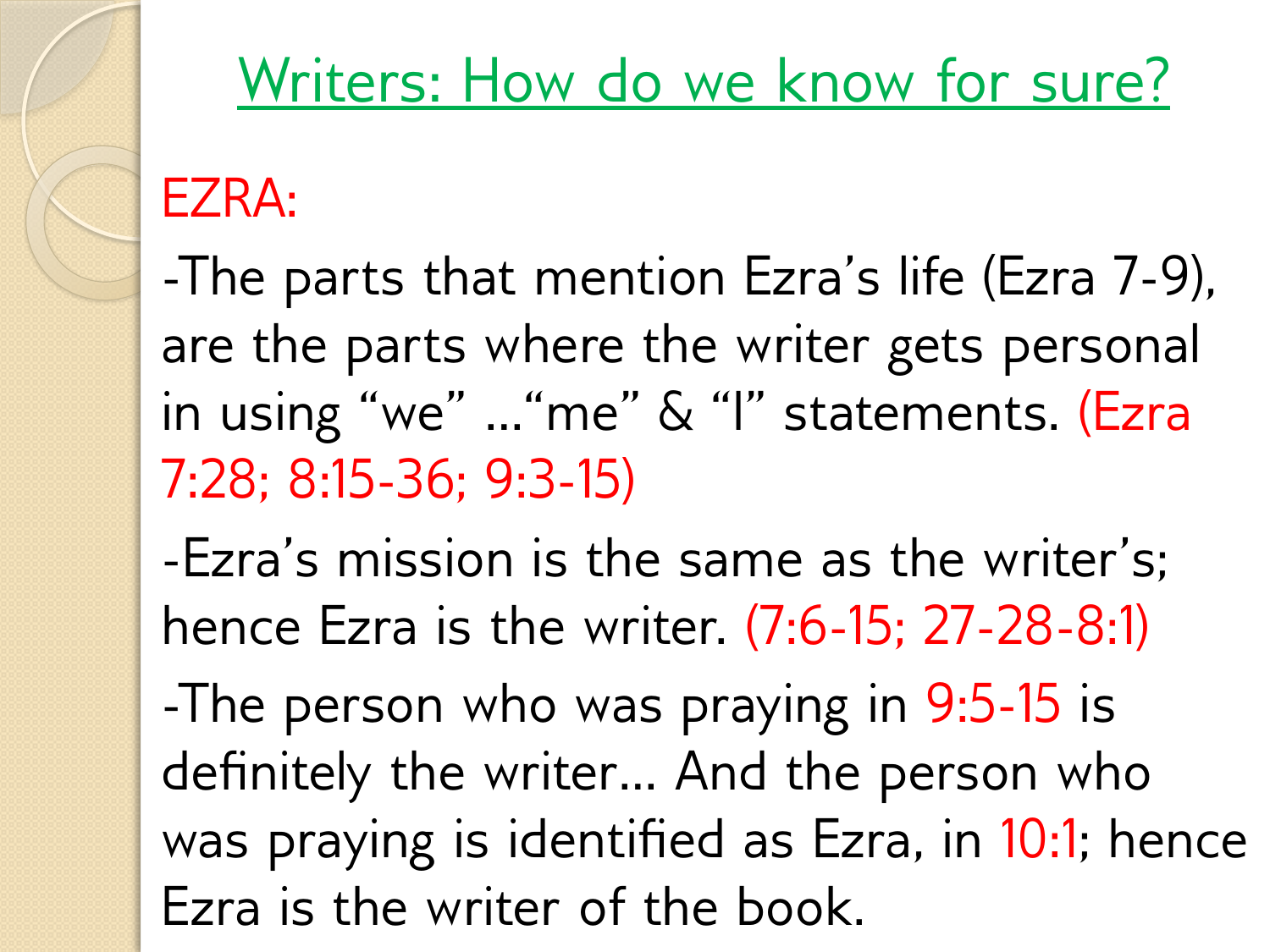

# Writers: How do we know for sure?

EZRA:
-The parts that mention Ezra’s life (Ezra 7-9), are the parts where the writer gets personal in using “we” …“me” & “I” statements. (Ezra 7:28; 8:15-36; 9:3-15)
-Ezra’s mission is the same as the writer’s; hence Ezra is the writer. (7:6-15; 27-28-8:1)
-The person who was praying in 9:5-15 is definitely the writer… And the person who was praying is identified as Ezra, in 10:1; hence Ezra is the writer of the book.